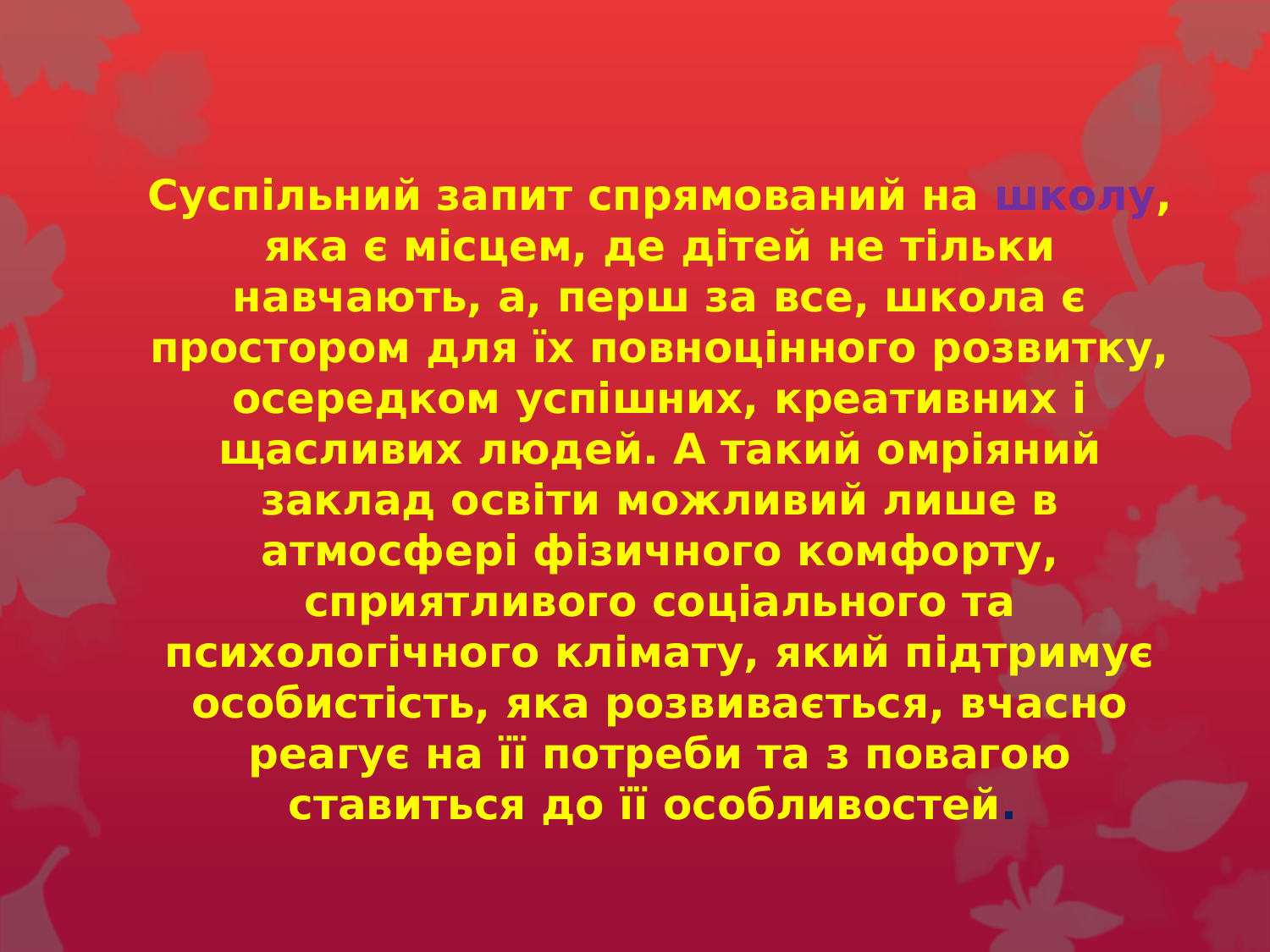

Суспільний запит спрямований на школу, яка є місцем, де дітей не тільки навчають, а, перш за все, школа є простором для їх повноцінного розвитку, осередком успішних, креативних і щасливих людей. А такий омріяний заклад освіти можливий лише в атмосфері фізичного комфорту, сприятливого соціального та психологічного клімату, який підтримує особистість, яка розвивається, вчасно реагує на її потреби та з повагою ставиться до її особливостей.